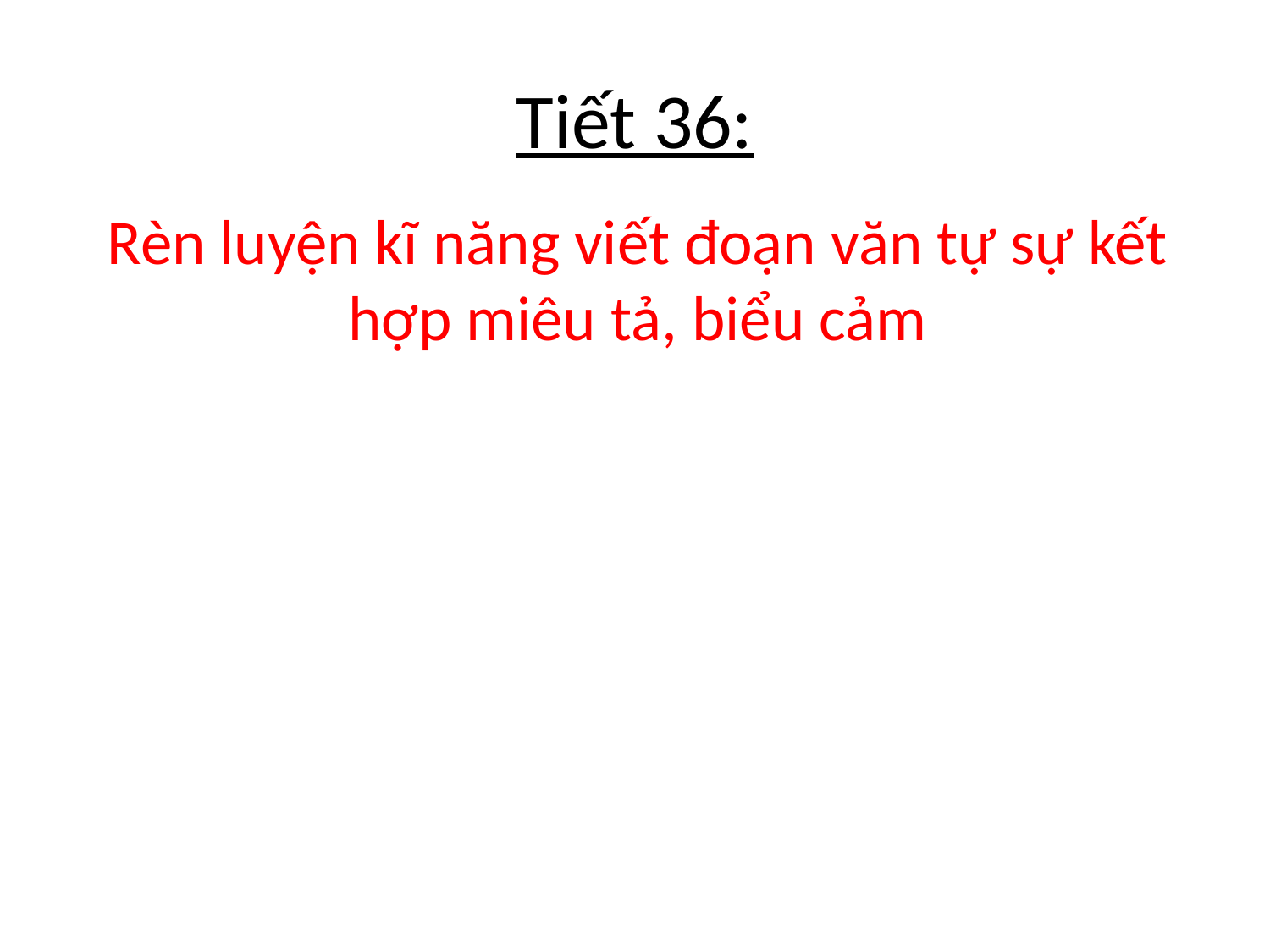

# Tiết 36:
Rèn luyện kĩ năng viết đoạn văn tự sự kết hợp miêu tả, biểu cảm